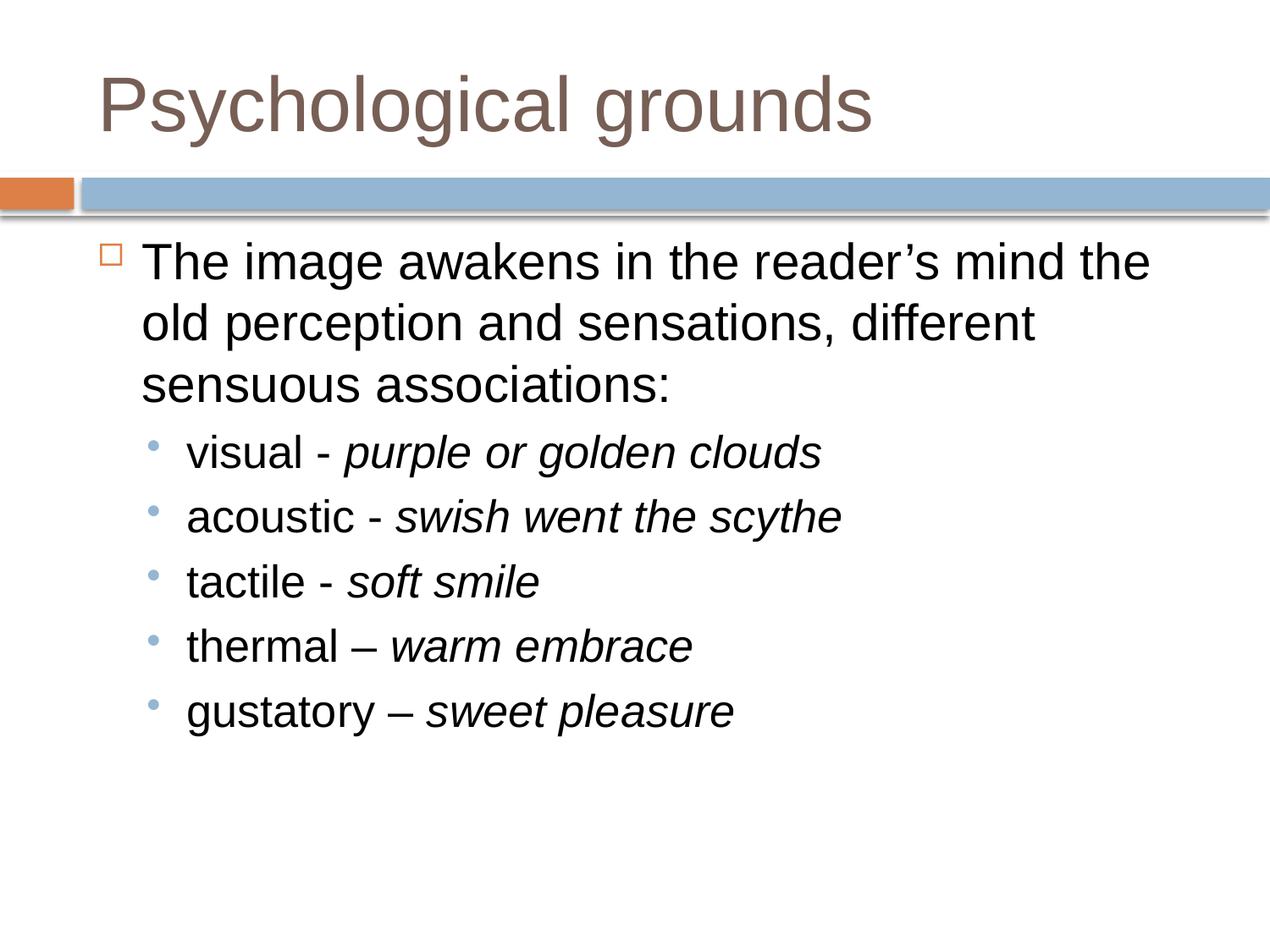

# Psychological grounds
The image awakens in the reader’s mind the old perception and sensations, different sensuous associations:
visual - purple or golden clouds
acoustic - swish went the scythe
tactile - soft smile
thermal – warm embrace
gustatory – sweet pleasure